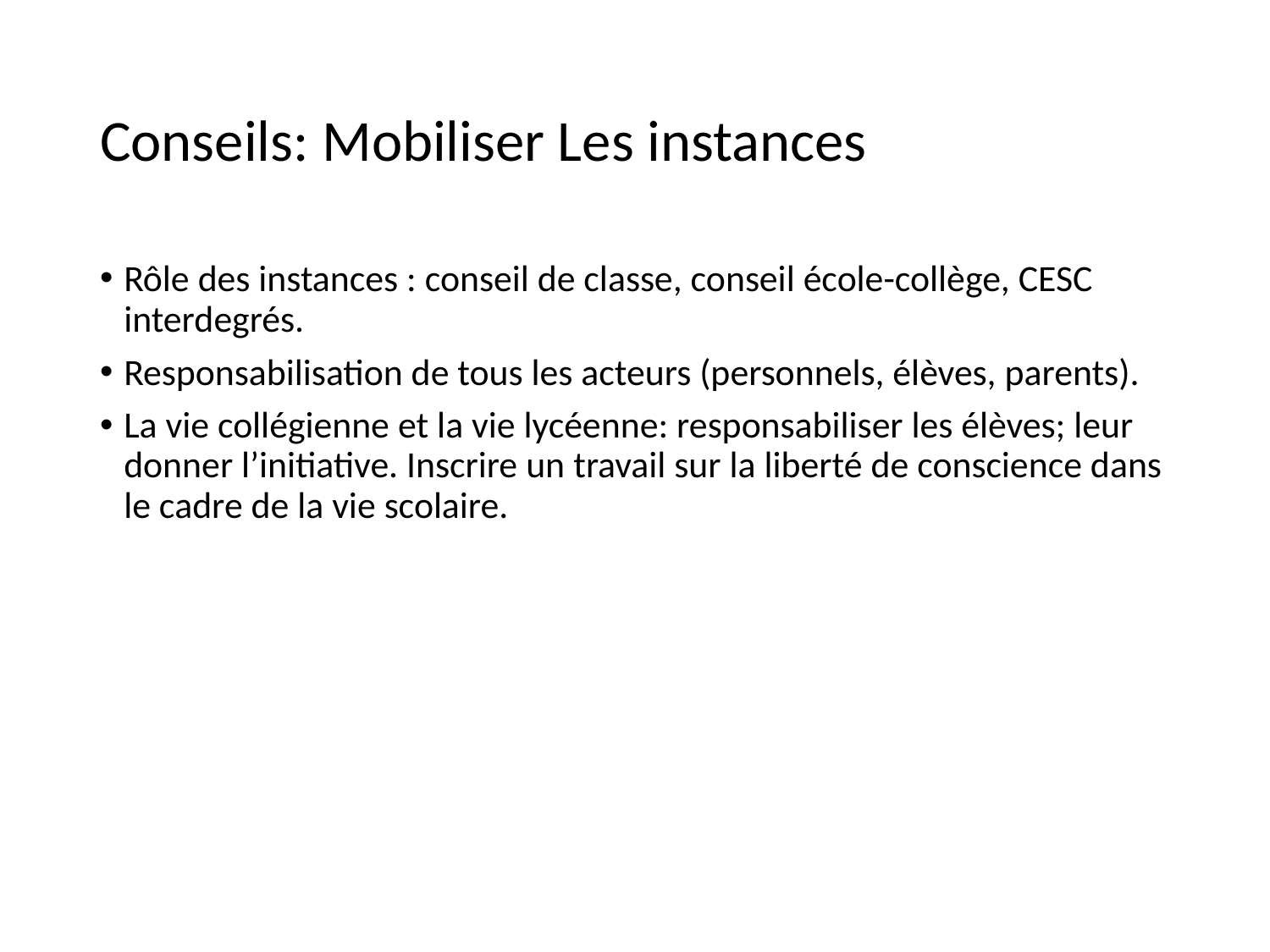

# Conseils: Mobiliser Les instances
Rôle des instances : conseil de classe, conseil école-collège, CESC interdegrés.
Responsabilisation de tous les acteurs (personnels, élèves, parents).
La vie collégienne et la vie lycéenne: responsabiliser les élèves; leur donner l’initiative. Inscrire un travail sur la liberté de conscience dans le cadre de la vie scolaire.